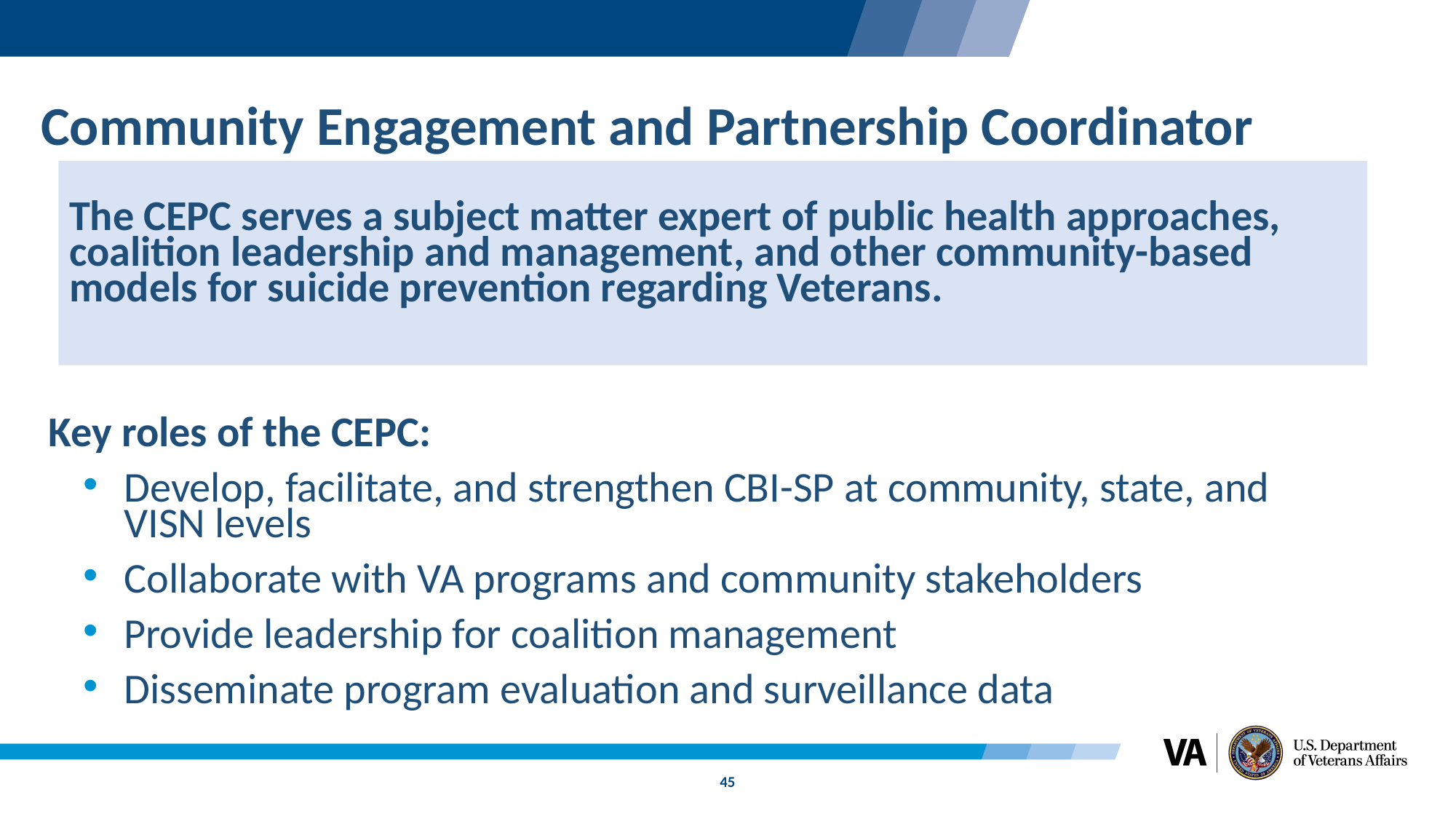

Community Engagement and Partnership Coordinator

Key roles of the CEPC:
Develop, facilitate, and strengthen CBI-SP at community, state, and VISN levels
Collaborate with VA programs and community stakeholders
Provide leadership for coalition management
Disseminate program evaluation and surveillance data
The CEPC serves a subject matter expert of public health approaches, coalition leadership and management, and other community-based models for suicide prevention regarding Veterans.
45